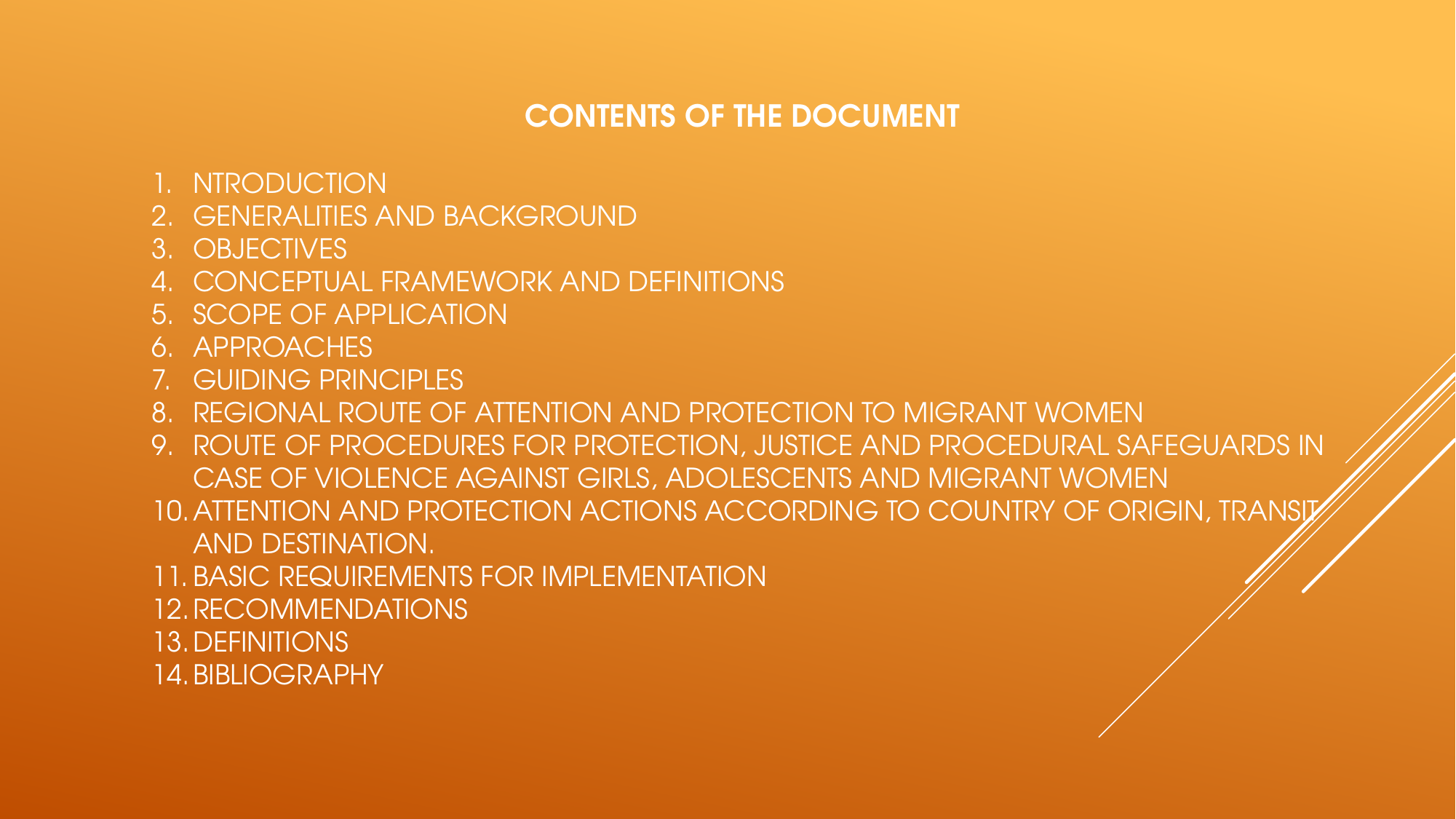

CONTENTS OF THE DOCUMENT

NTRODUCTION
GENERALITIES AND BACKGROUND
OBJECTIVES
CONCEPTUAL FRAMEWORK AND DEFINITIONS
SCOPE OF APPLICATION
APPROACHES
GUIDING PRINCIPLES
REGIONAL ROUTE OF ATTENTION AND PROTECTION TO MIGRANT WOMEN
ROUTE OF PROCEDURES FOR PROTECTION, JUSTICE AND PROCEDURAL SAFEGUARDS IN CASE OF VIOLENCE AGAINST GIRLS, ADOLESCENTS AND MIGRANT WOMEN
ATTENTION AND PROTECTION ACTIONS ACCORDING TO COUNTRY OF ORIGIN, TRANSIT AND DESTINATION.
BASIC REQUIREMENTS FOR IMPLEMENTATION
RECOMMENDATIONS
DEFINITIONS
BIBLIOGRAPHY